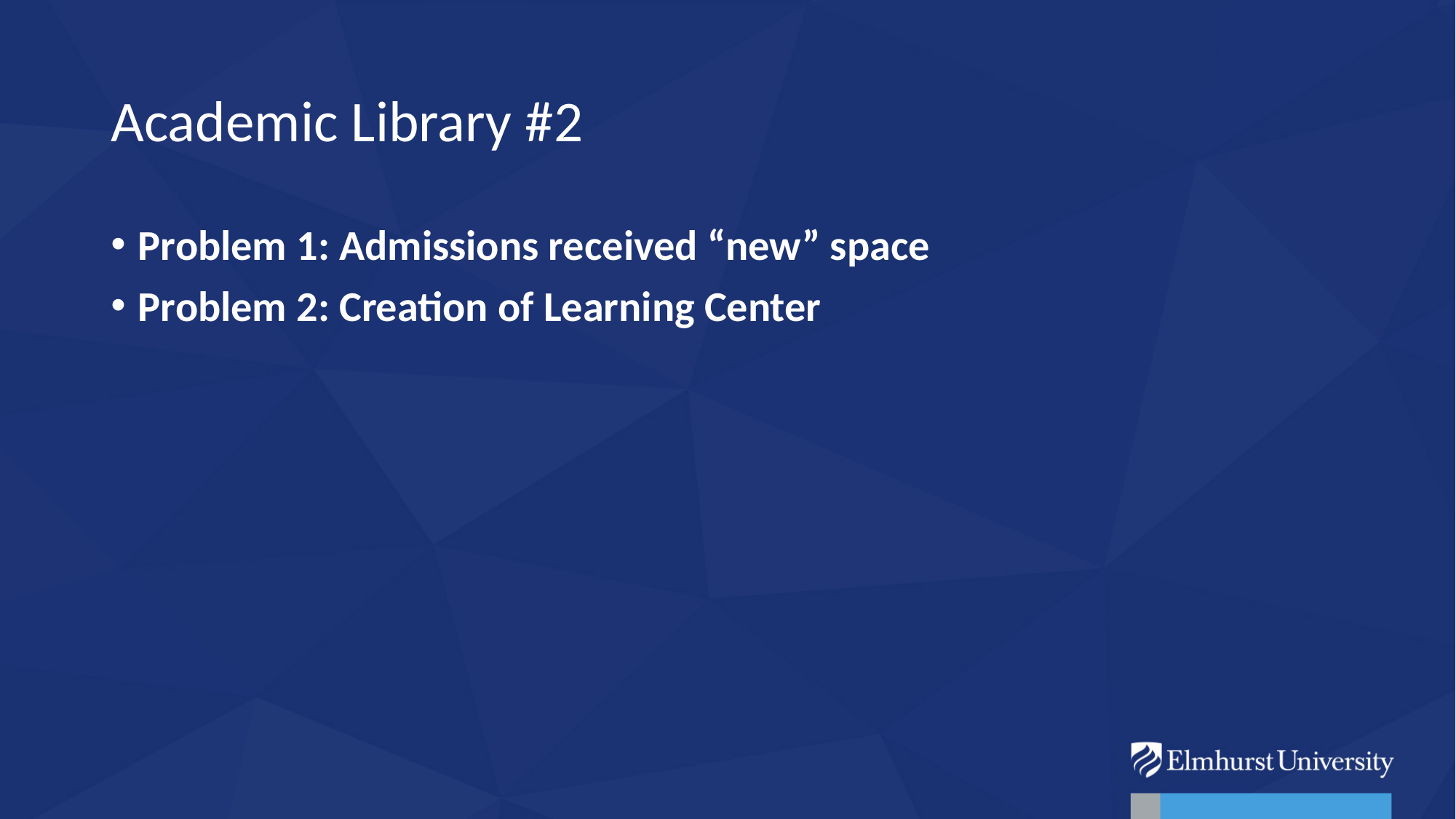

# Academic Library #2
Problem 1: Admissions received “new” space
Problem 2: Creation of Learning Center